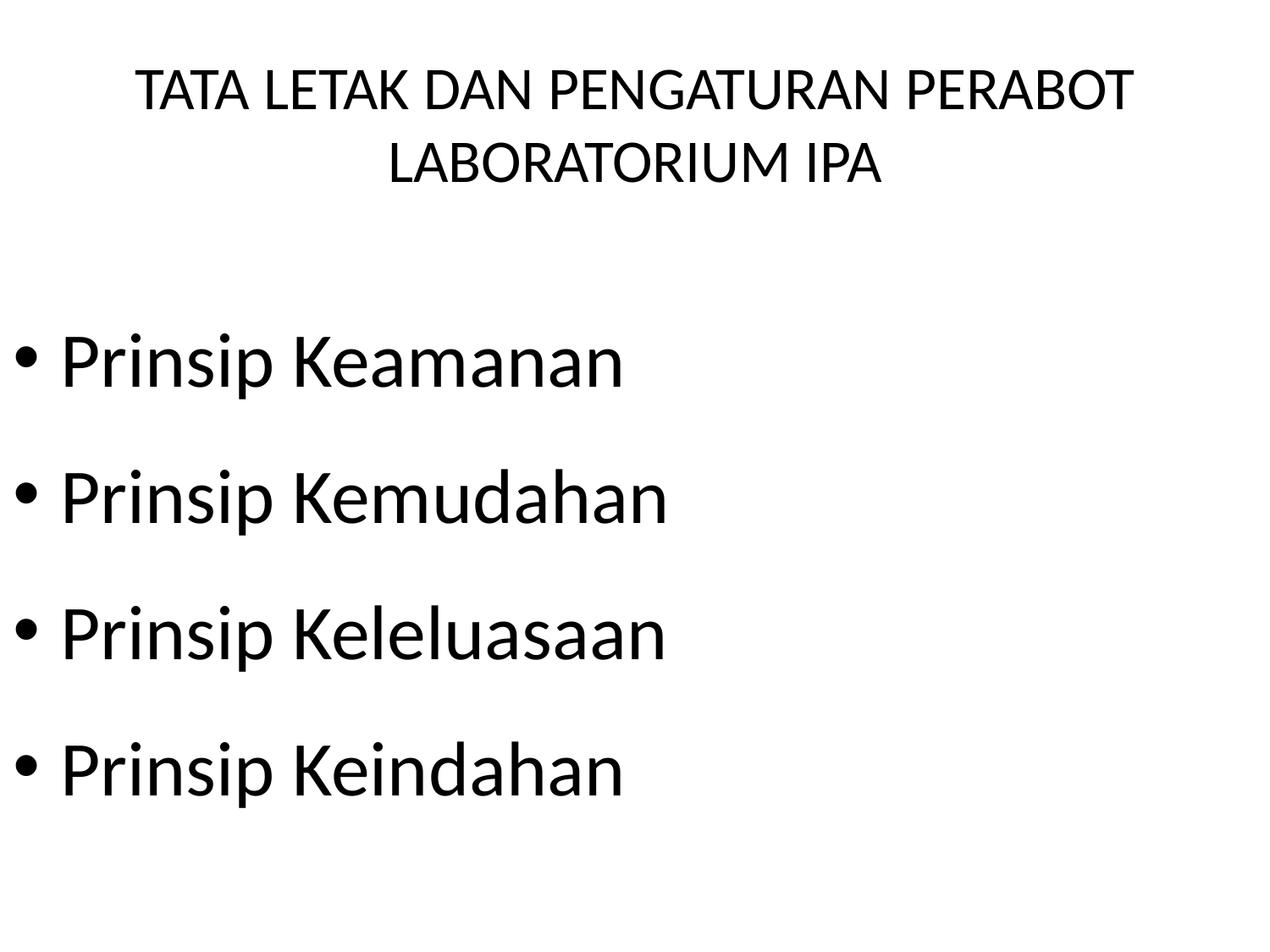

# TATA LETAK DAN PENGATURAN PERABOT LABORATORIUM IPA
Prinsip Keamanan
Prinsip Kemudahan
Prinsip Keleluasaan
Prinsip Keindahan